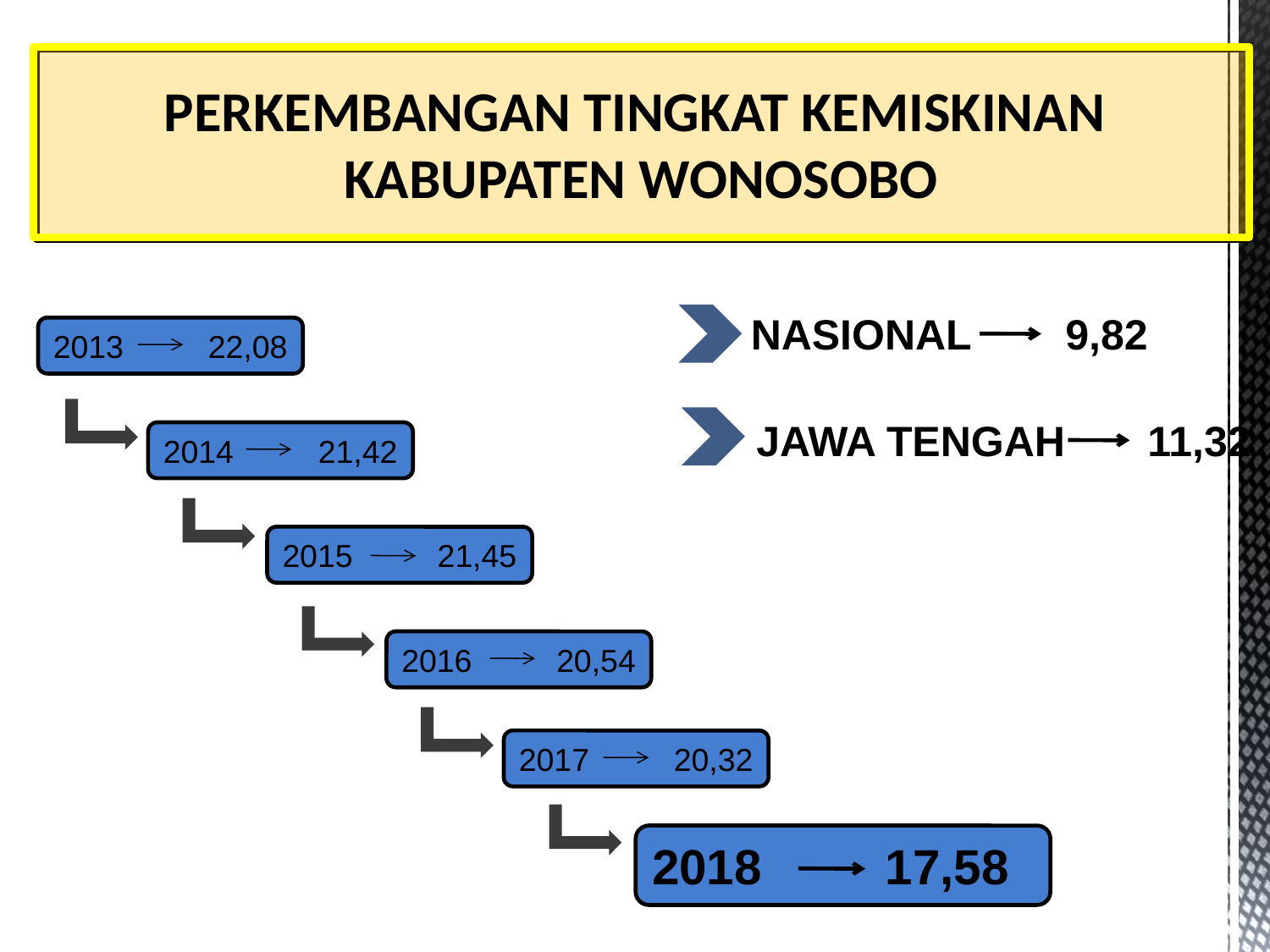

PERKEMBANGAN TINGKAT KEMISKINAN
KABUPATEN WONOSOBO

NASIONAL        9,82

2013         22,08

JAWA TENGAH       11,32
2014         21,42

2015         21,45

2016         20,54

2017         20,32

2018         17,58